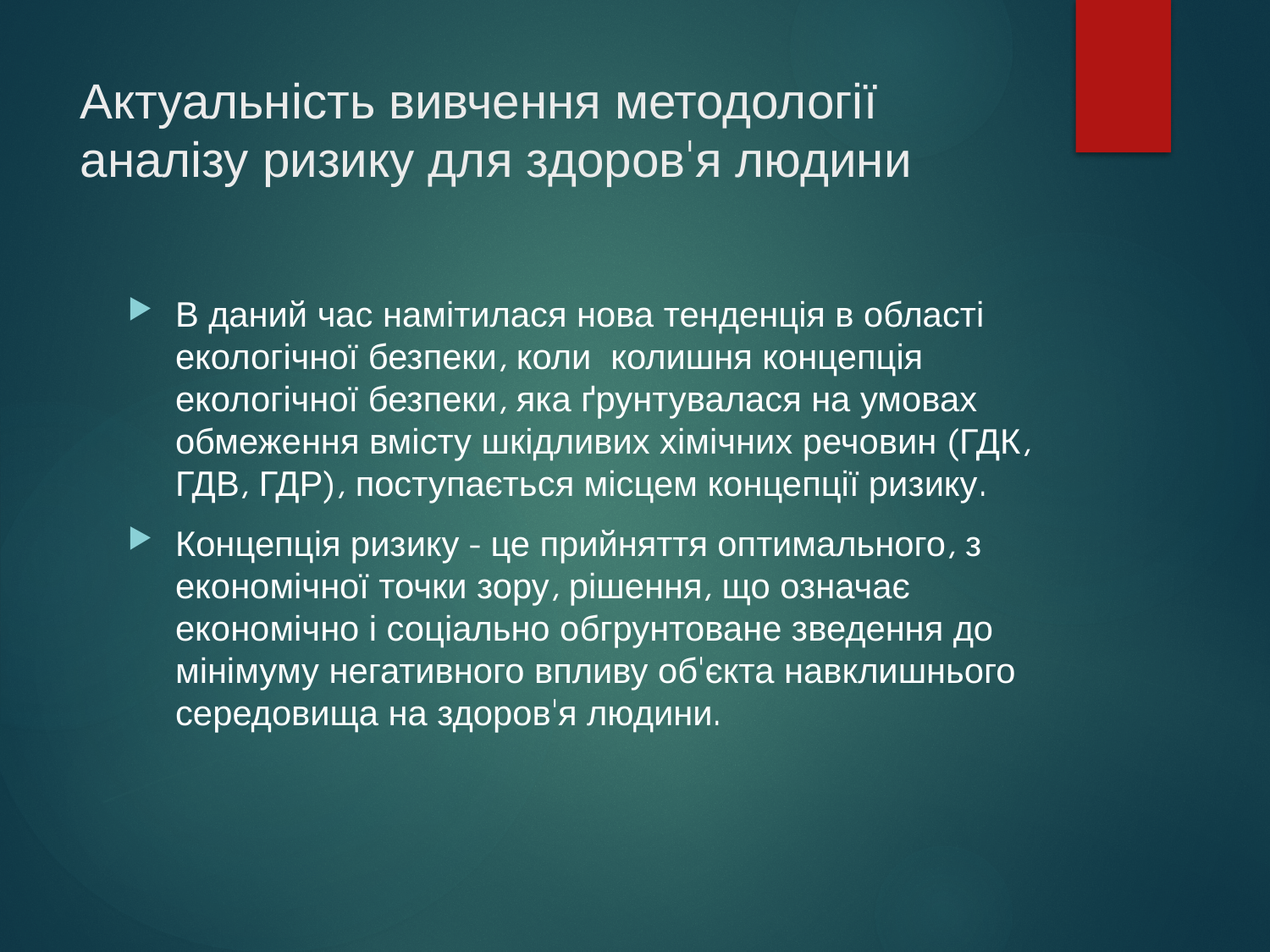

# Актуальність вивчення методології  аналізу ризику для здоров'я людини
В даний час намітилася нова тенденція в області екологічної безпеки, коли  колишня концепція екологічної безпеки, яка ґрунтувалася на умовах обмеження вмісту шкідливих хімічних речовин (ГДК, ГДВ, ГДР), поступається місцем концепції ризику.
Концепція ризику - це прийняття оптимального, з економічної точки зору, рішення, що означає економічно і соціально обгрунтоване зведення до мінімуму негативного впливу об'єкта навклишнього середовища на здоров'я людини.